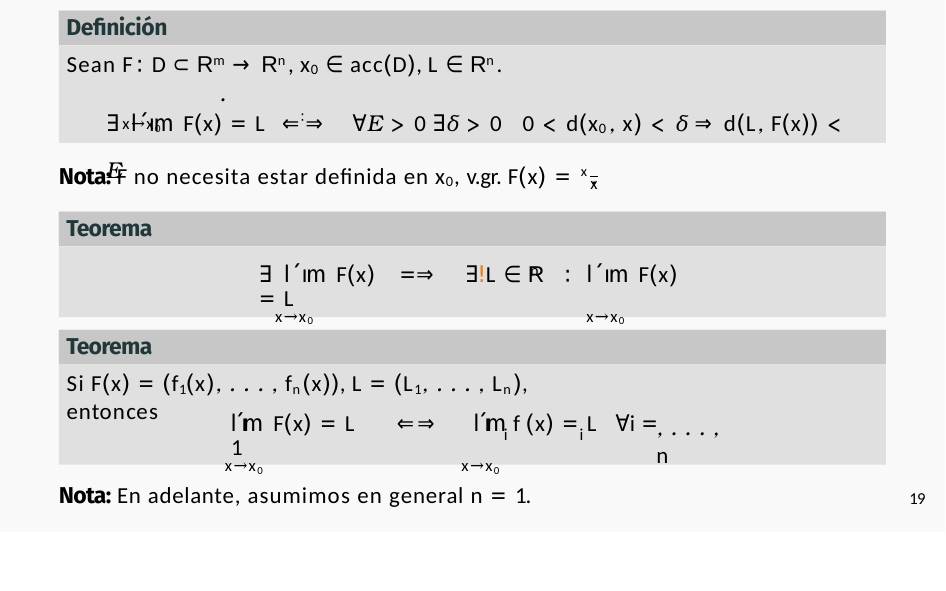

Definición
Sean F: D ⊂ Rm  → Rn, x0  ∈ acc(D), L ∈ Rn.

.
∃  l´ım F(x) = L	⇐:⇒	∀E > 0 ∃δ > 0  0 < d(x0, x) < δ ⇒ d(L, F(x)) < E
x→x0
Nota: F no necesita estar definida en x0, v.gr. F(x) = x .
x

Teorema

n
∃  l´ım F(x)	=⇒	∃!L ∈ R   :  l´ım F(x) = L
x→x0	x→x0

Teorema

Si F(x) = (f1(x), . . . , fn(x)), L = (L1, . . . , Ln), entonces
l´ım F(x) = L	⇐⇒	l´ım f (x) = L  ∀i = 1
x→x0	x→x0
, . . . , n
i	i
Nota: En adelante, asumimos en general n = 1.
19